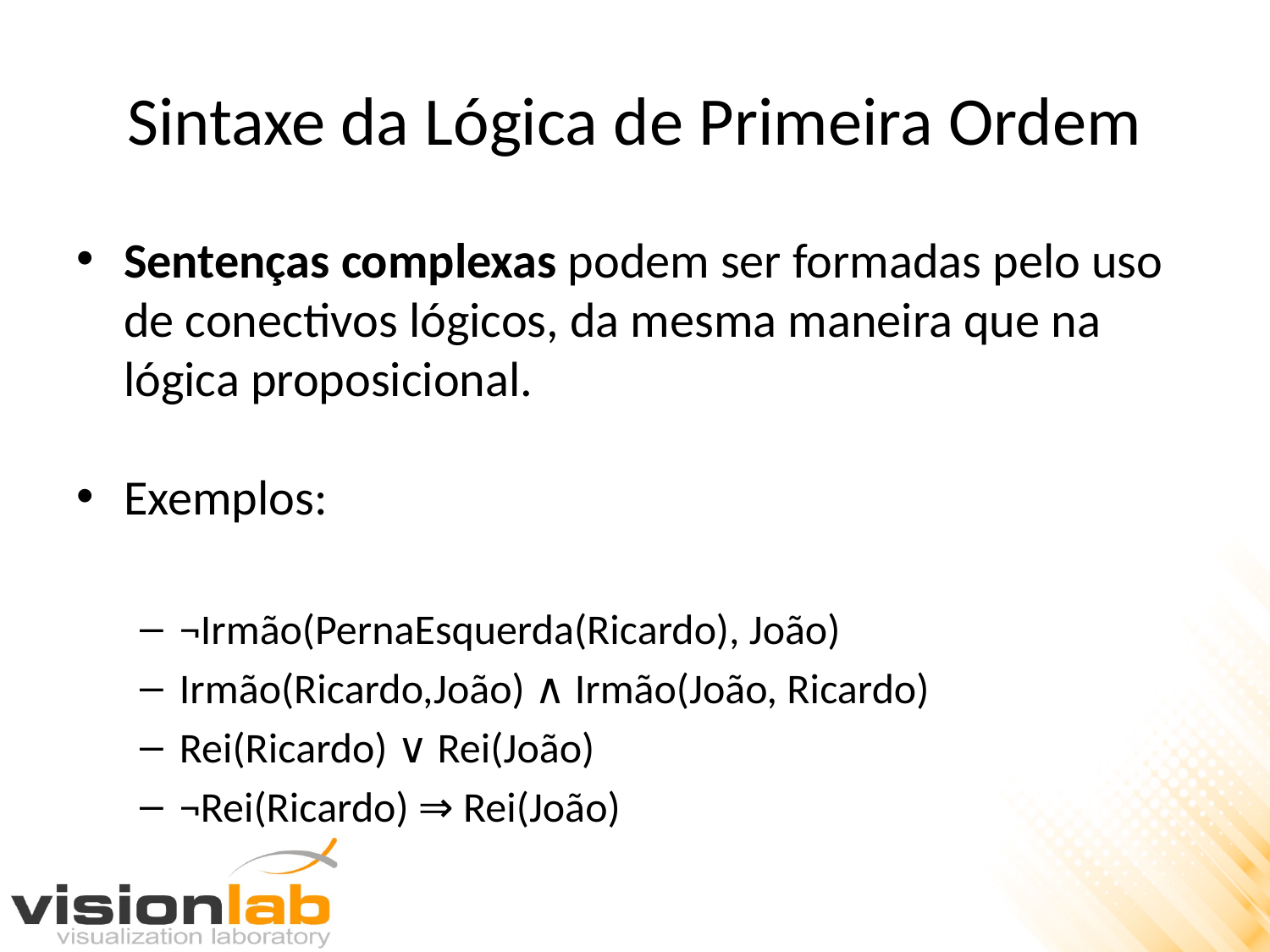

# Sintaxe da Lógica de Primeira Ordem
Sentenças complexas podem ser formadas pelo uso de conectivos lógicos, da mesma maneira que na lógica proposicional.

Exemplos:

¬Irmão(PernaEsquerda(Ricardo), João)
Irmão(Ricardo,João) ∧ Irmão(João, Ricardo)
Rei(Ricardo) ∨ Rei(João)
¬Rei(Ricardo) ⇒ Rei(João)